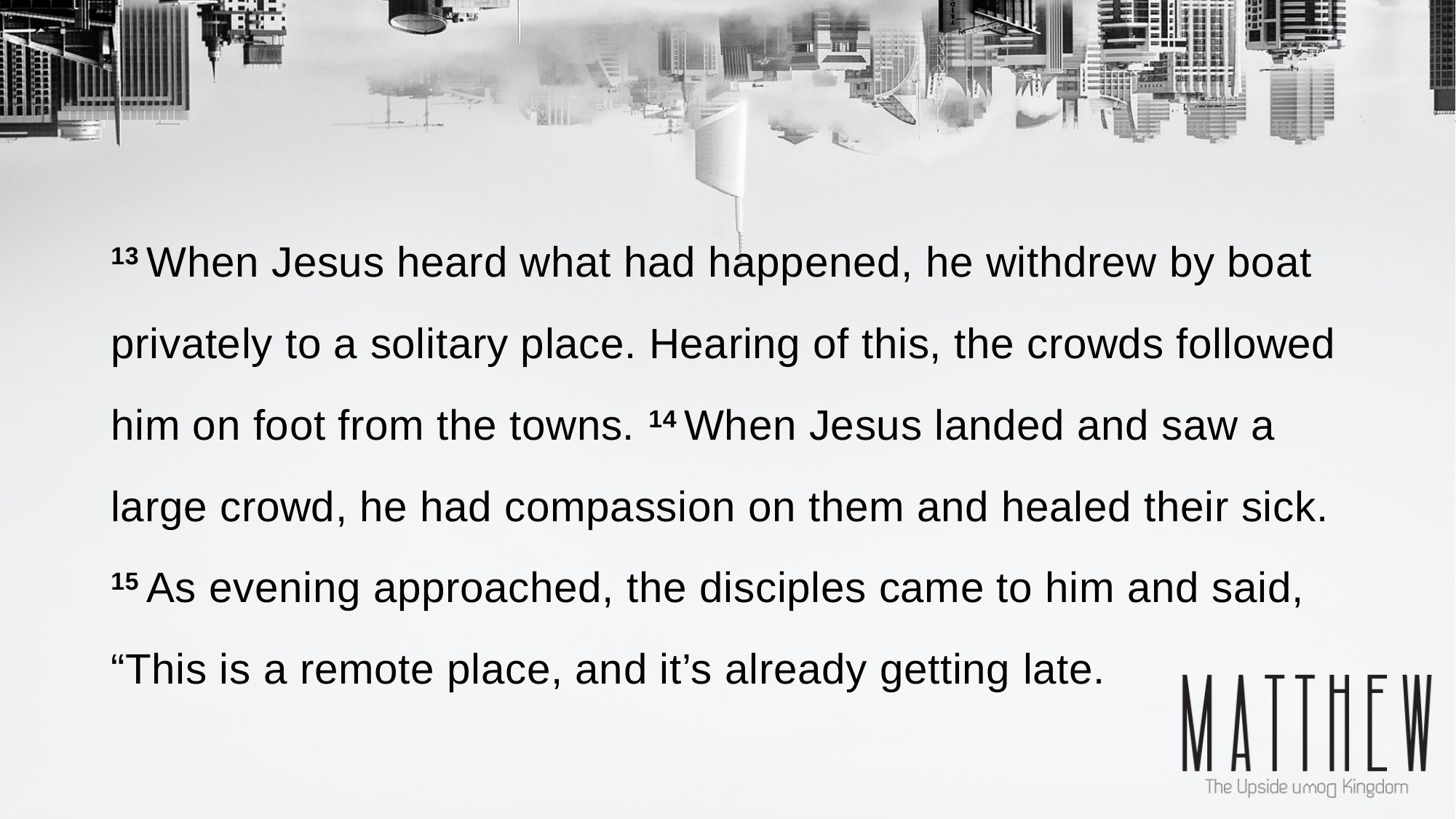

13 When Jesus heard what had happened, he withdrew by boat privately to a solitary place. Hearing of this, the crowds followed him on foot from the towns. 14 When Jesus landed and saw a large crowd, he had compassion on them and healed their sick. 15 As evening approached, the disciples came to him and said, “This is a remote place, and it’s already getting late.